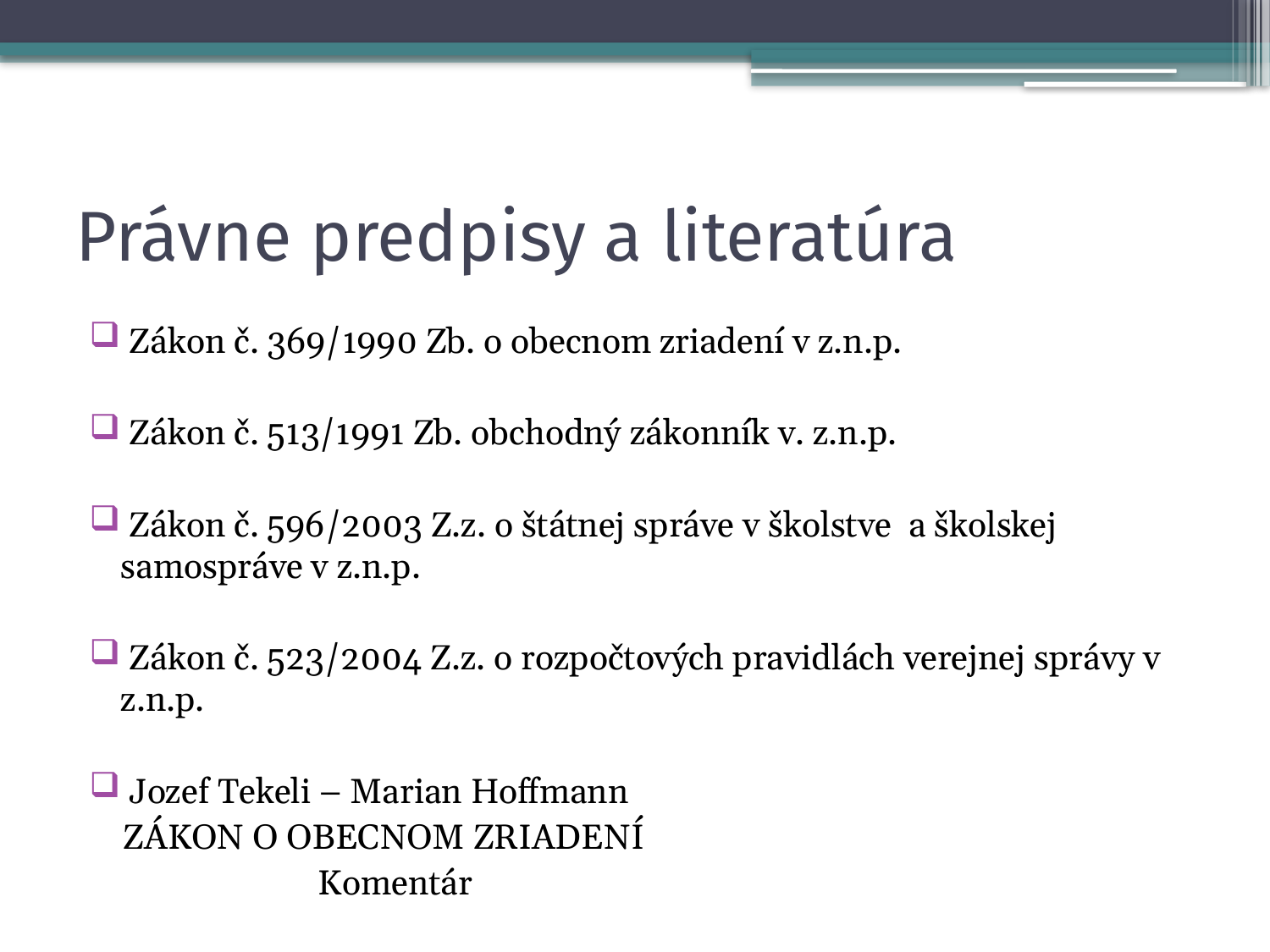

# Právne predpisy a literatúra
 Zákon č. 369/1990 Zb. o obecnom zriadení v z.n.p.

 Zákon č. 513/1991 Zb. obchodný zákonník v. z.n.p.

 Zákon č. 596/2003 Z.z. o štátnej správe v školstve  a školskej samospráve v z.n.p.

 Zákon č. 523/2004 Z.z. o rozpočtových pravidlách verejnej správy v z.n.p.

 Jozef Tekeli – Marian Hoffmann
    ZÁKON O OBECNOM ZRIADENÍ
                           Komentár